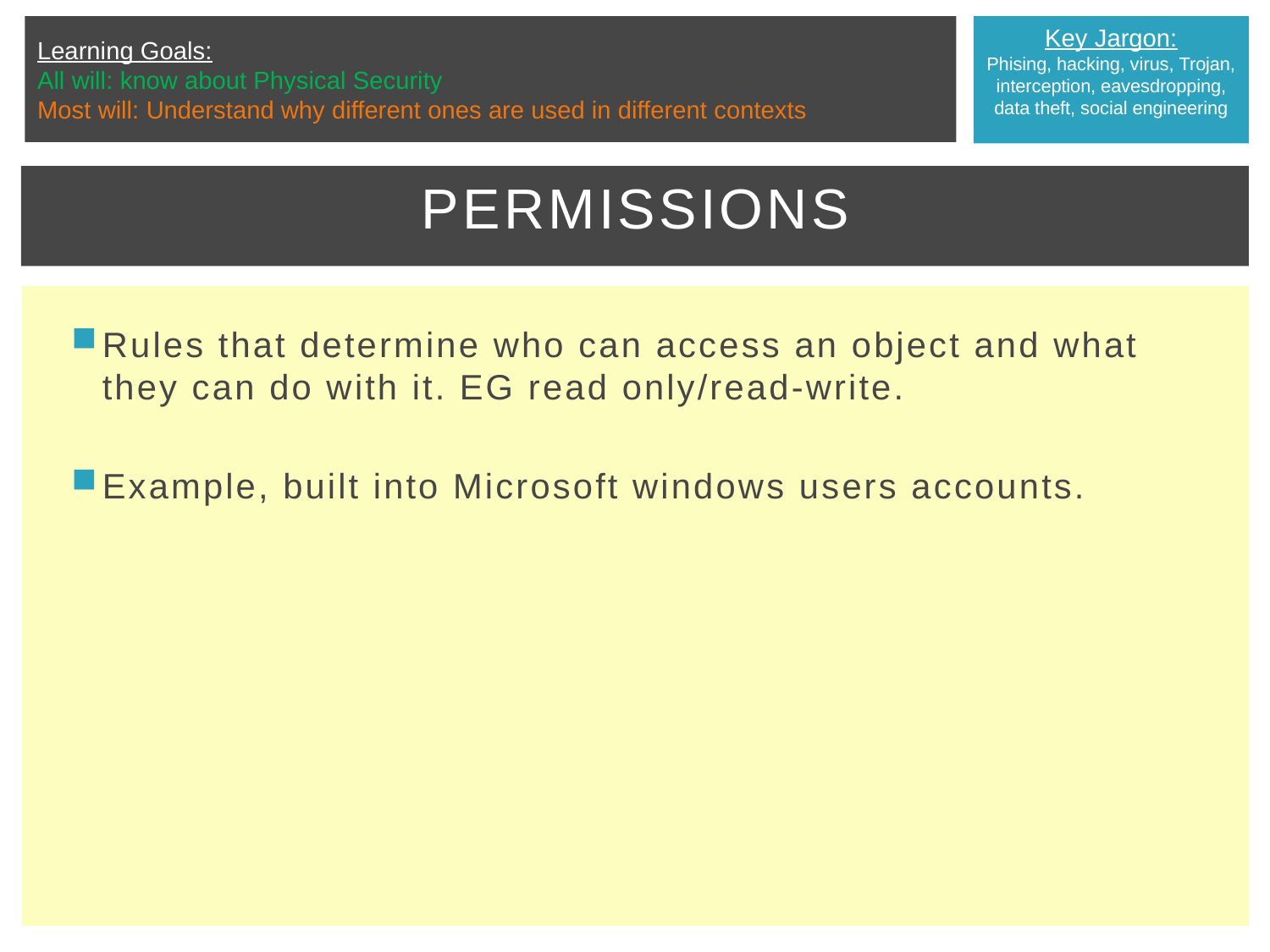

# Permissions
Rules that determine who can access an object and what they can do with it. EG read only/read-write.

Example, built into Microsoft windows users accounts.